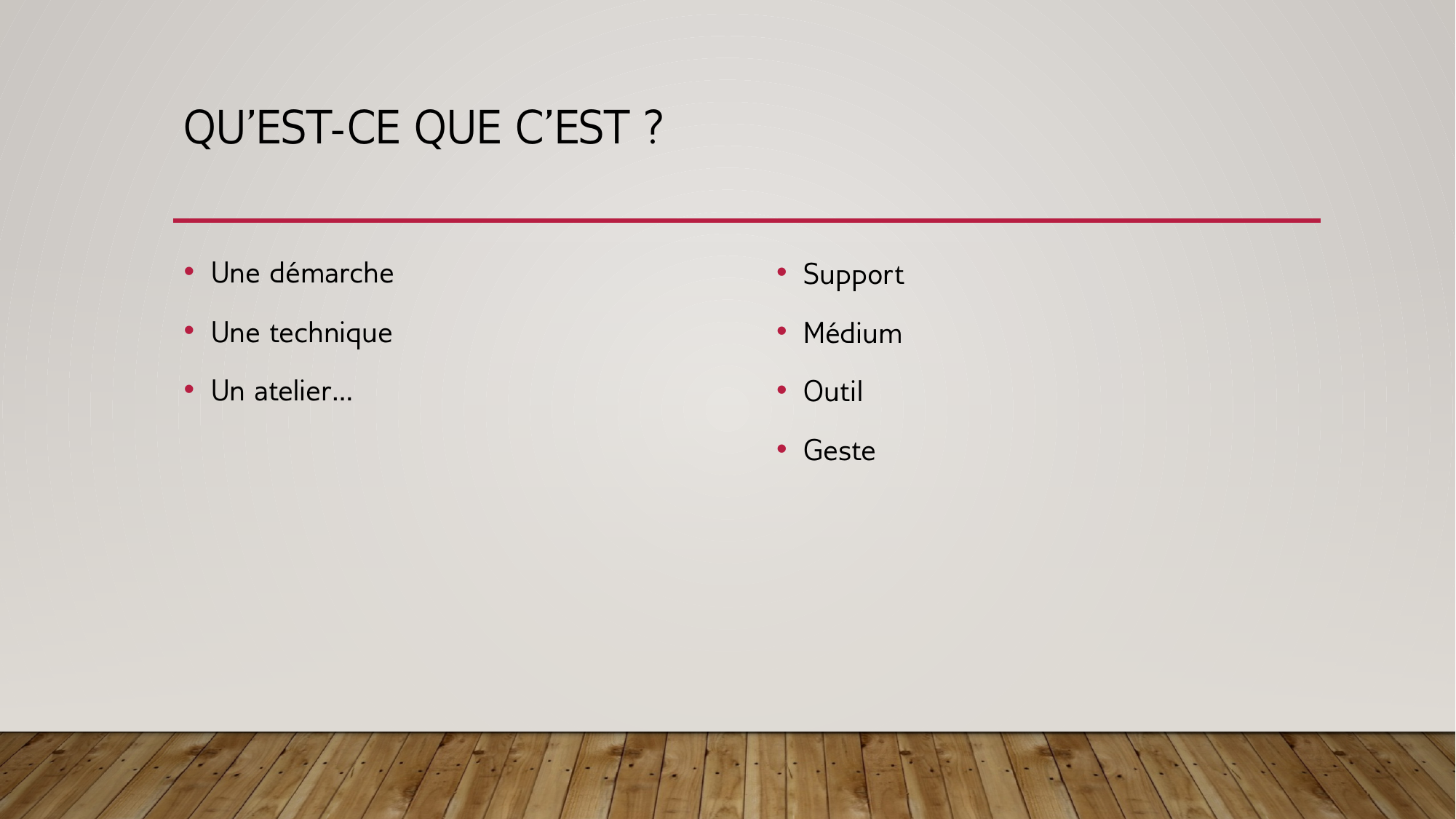

# Qu’est-ce que c’est ?
Une démarche
Une technique
Un atelier…
Support
Médium
Outil
Geste